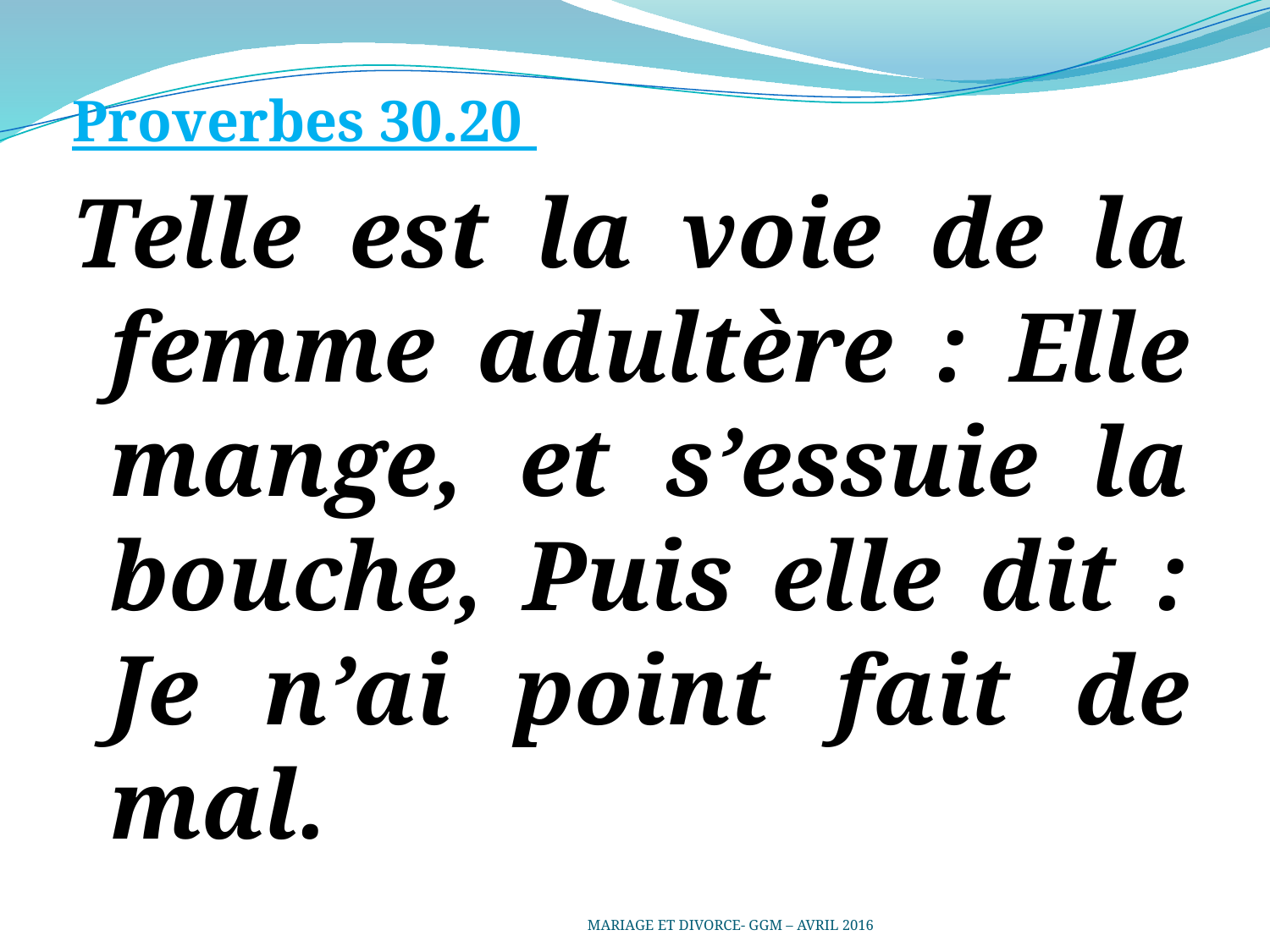

Proverbes 30.20
Telle est la voie de la femme adultère : Elle mange, et s’essuie la bouche, Puis elle dit : Je n’ai point fait de mal.

MARIAGE ET DIVORCE- GGM – AVRIL 2016